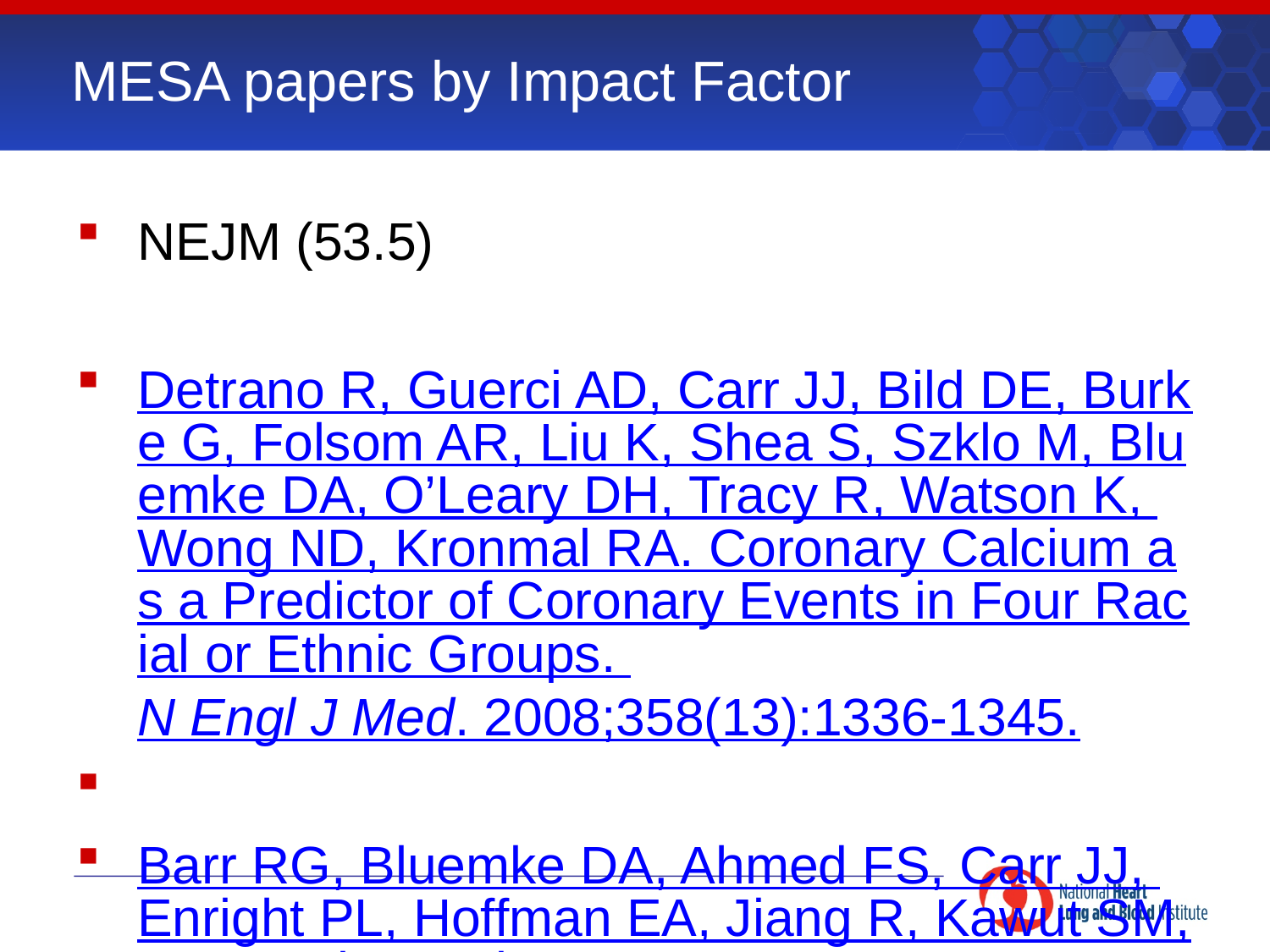

# MESA papers by Impact Factor
NEJM (53.5)

Detrano R, Guerci AD, Carr JJ, Bild DE, Burke G, Folsom AR, Liu K, Shea S, Szklo M, Bluemke DA, O’Leary DH, Tracy R, Watson K, Wong ND, Kronmal RA. Coronary Calcium as a Predictor of Coronary Events in Four Racial or Ethnic Groups. N Engl J Med. 2008;358(13):1336-1345.

Barr RG, Bluemke DA, Ahmed FS, Carr JJ, Enright PL, Hoffman EA, Jiang R, Kawut SM, Kronmal RA, Lima JA, Shahar E, Smith LJ, Watson KE. Percent emphysema, airflow obstruction, and impaired left ventricular filling. N Engl J Med. 2010;362(3):217-227.